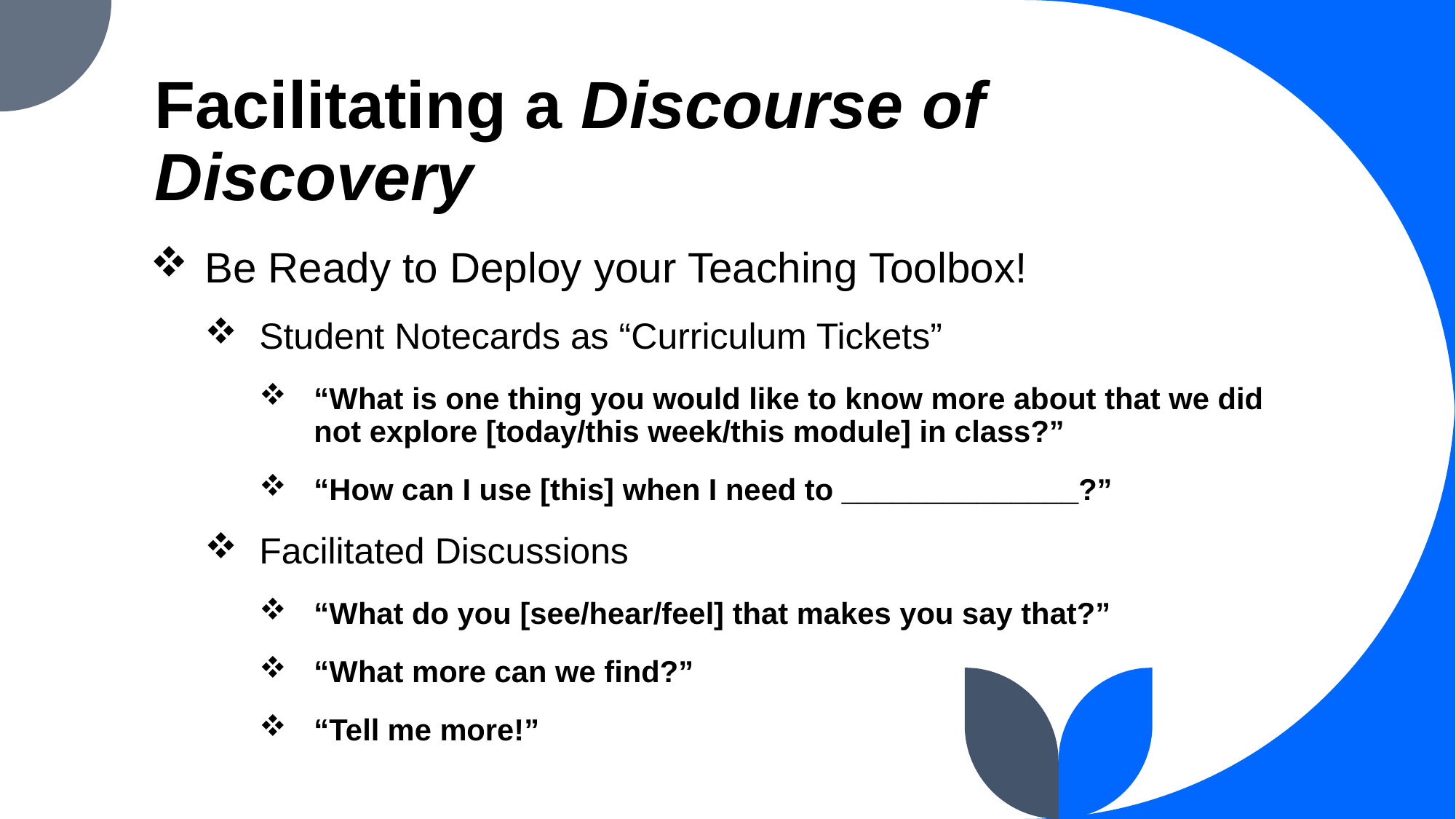

# Facilitating a Discourse of Discovery
Be Ready to Deploy your Teaching Toolbox!
Student Notecards as “Curriculum Tickets”
“What is one thing you would like to know more about that we did not explore [today/this week/this module] in class?”
“How can I use [this] when I need to ______________?”
Facilitated Discussions
“What do you [see/hear/feel] that makes you say that?”
“What more can we find?”
“Tell me more!”